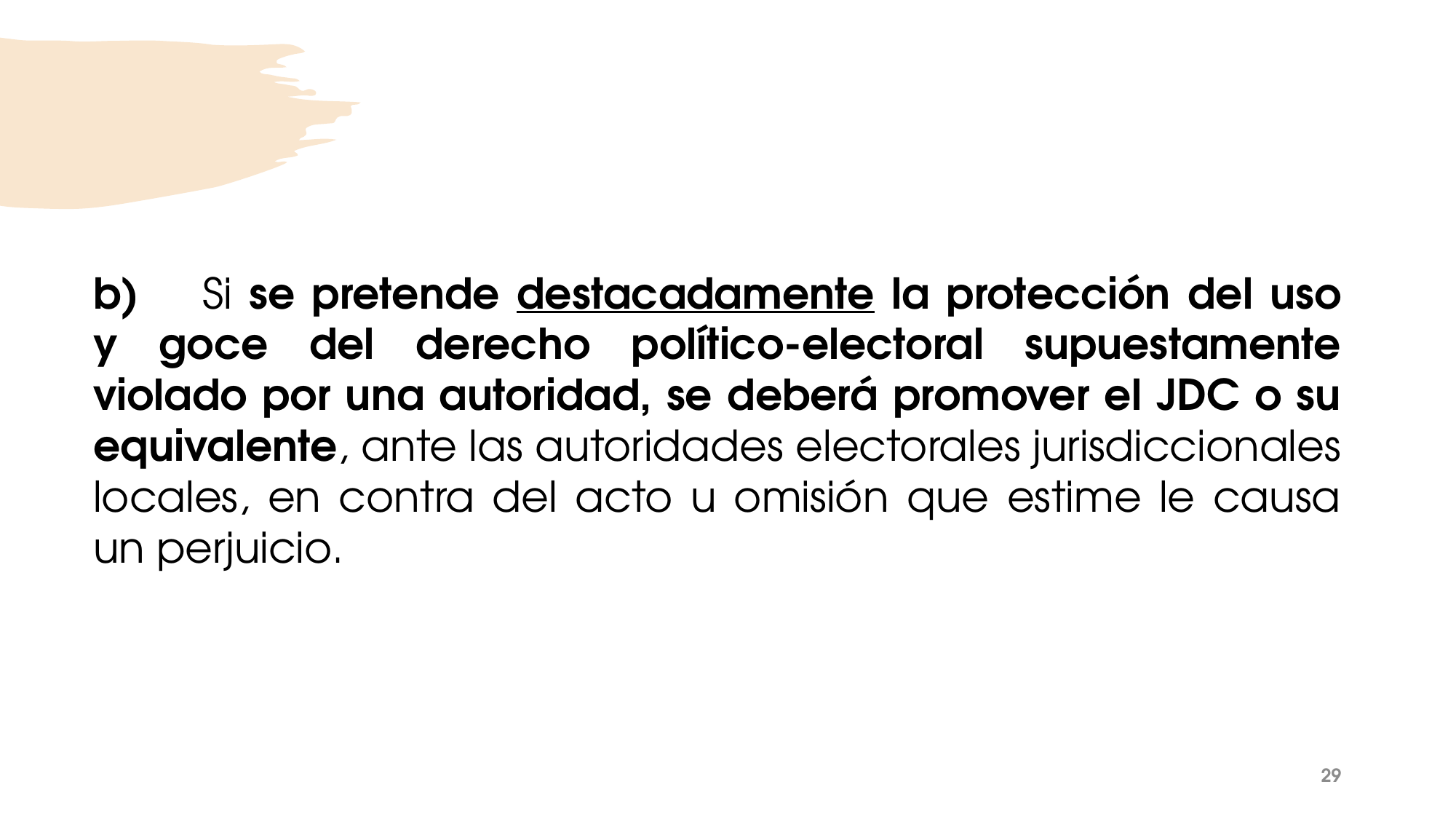

b)	Si se pretende destacadamente la protección del uso y goce del derecho político-electoral supuestamente violado por una autoridad, se deberá promover el JDC o su equivalente, ante las autoridades electorales jurisdiccionales locales, en contra del acto u omisión que estime le causa un perjuicio.
29